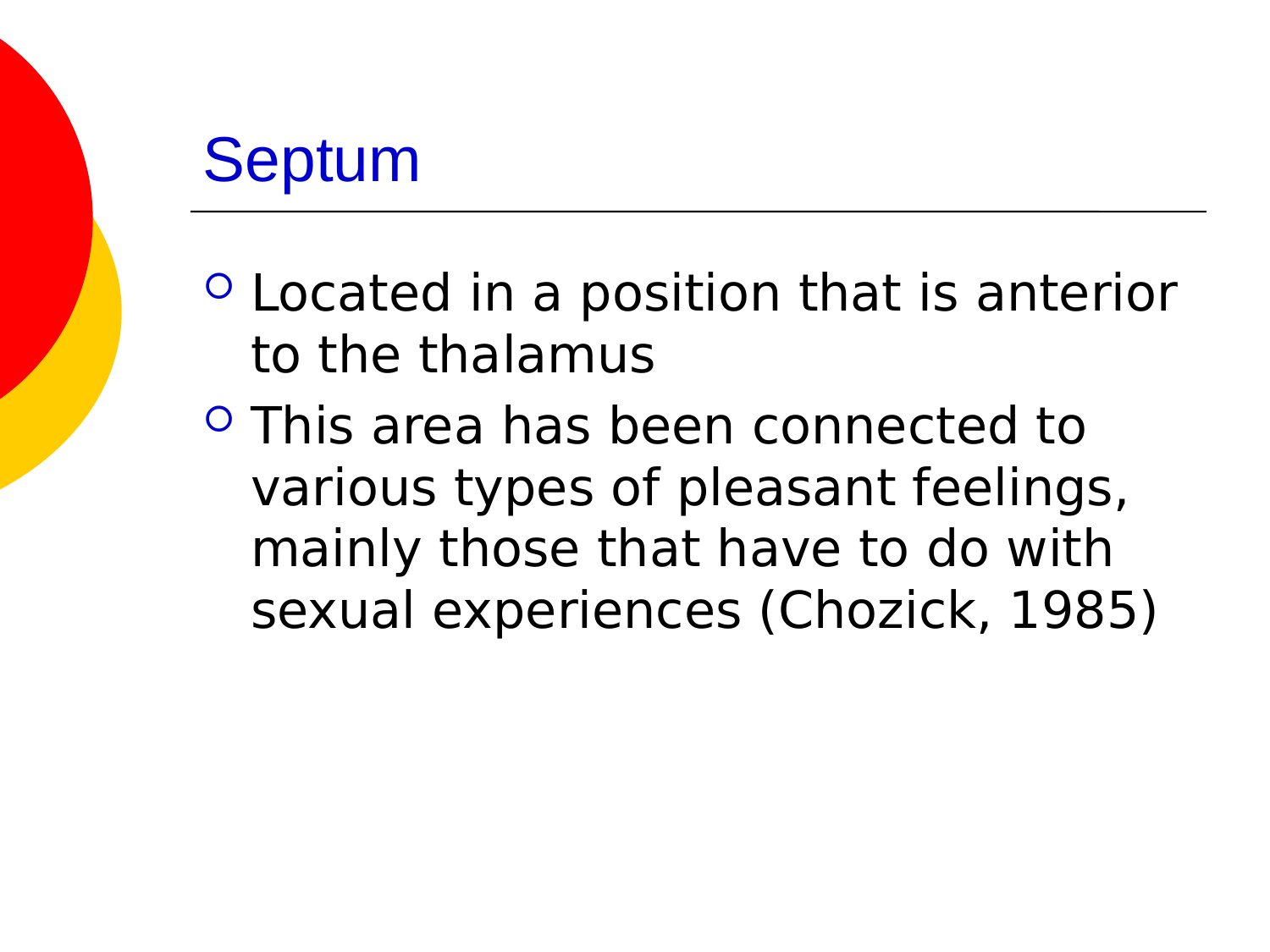

# Septum
Located in a position that is anterior to the thalamus
This area has been connected to various types of pleasant feelings, mainly those that have to do with sexual experiences (Chozick, 1985)